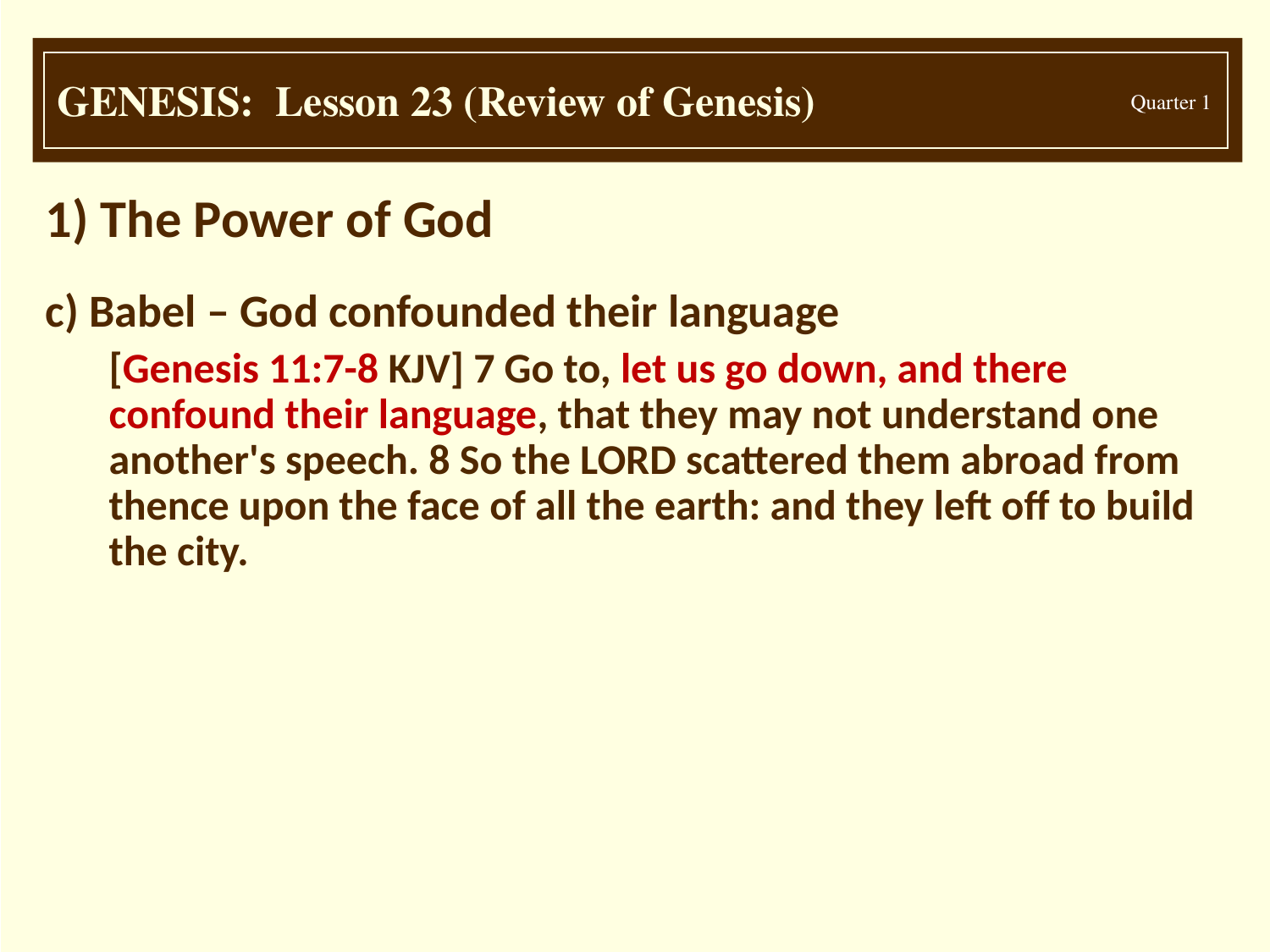

1) The Power of God

c) Babel – God confounded their language
[Genesis 11:7-8 KJV] 7 Go to, let us go down, and there confound their language, that they may not understand one another's speech. 8 So the LORD scattered them abroad from thence upon the face of all the earth: and they left off to build the city.